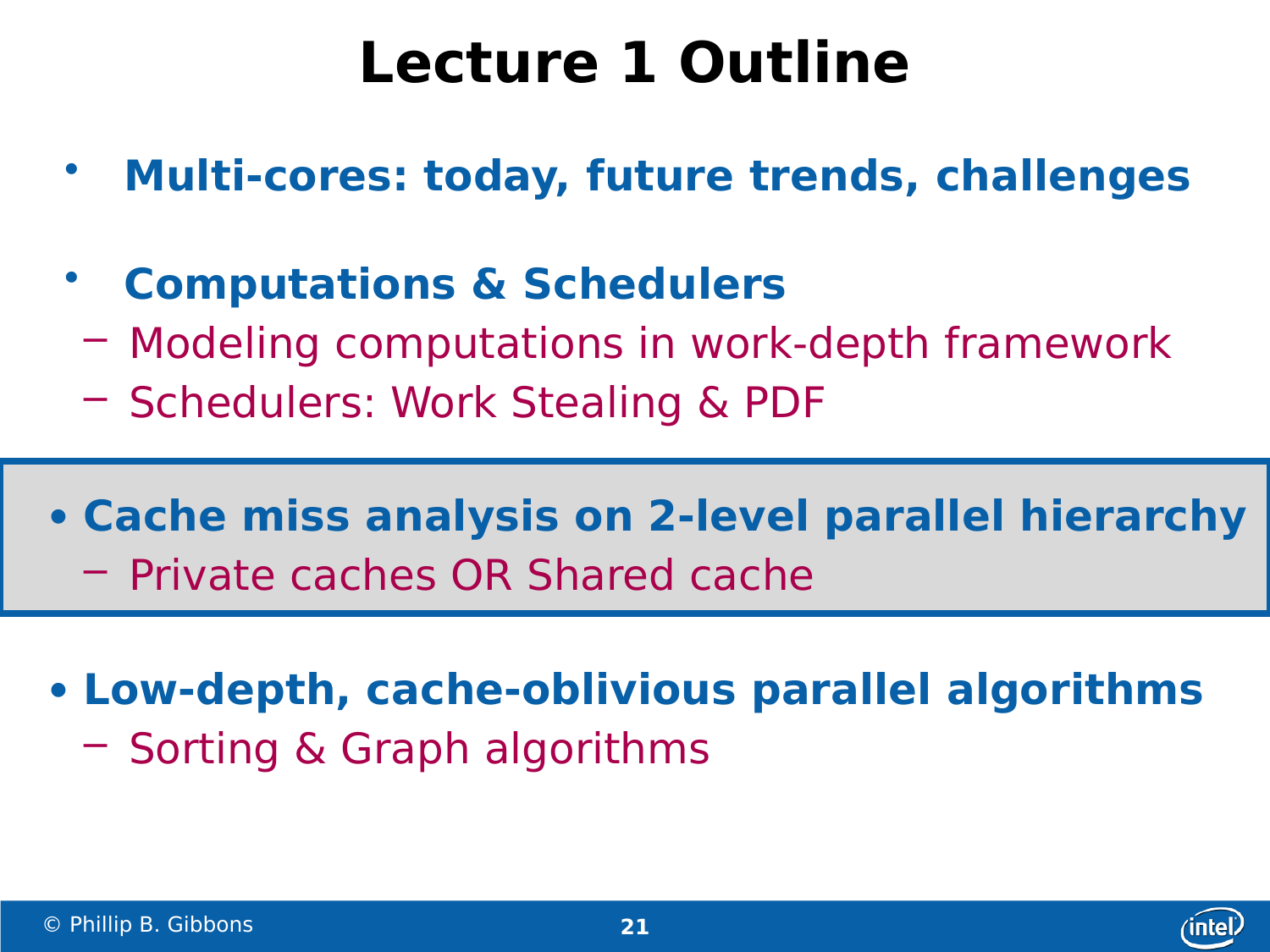

# Lecture 1 Outline
 Multi-cores: today, future trends, challenges

 Computations & Schedulers
Modeling computations in work-depth framework
Schedulers: Work Stealing & PDF

Cache miss analysis on 2-level parallel hierarchy
Private caches OR Shared cache

Low-depth, cache-oblivious parallel algorithms
Sorting & Graph algorithms